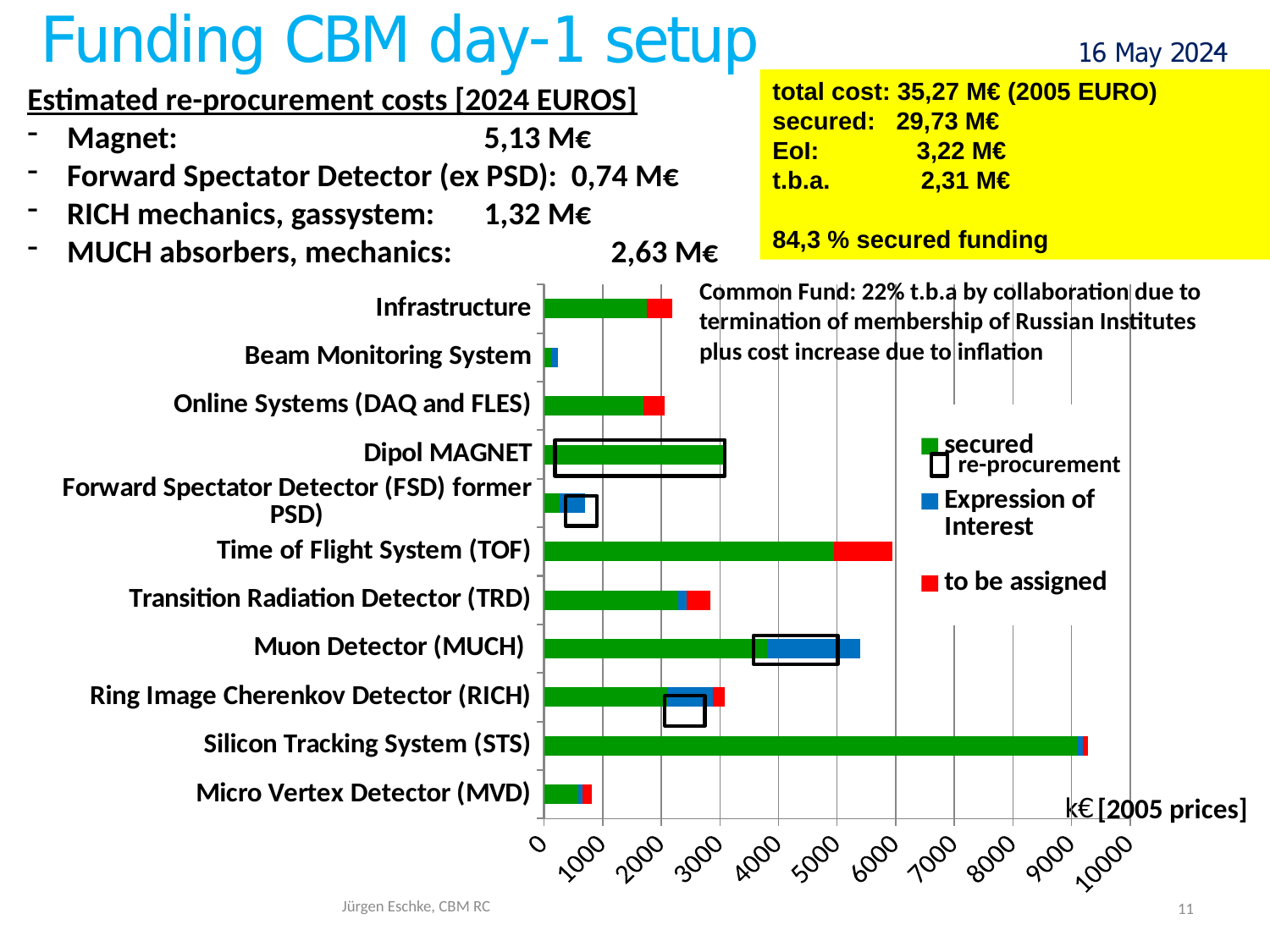

Funding CBM day-1 setup                16 May 2024
total cost: 35,27 M€ (2005 EURO)
secured:   29,73 M€
EoI:              3,22 M€
t.b.a.             2,31 M€

84,3 % secured funding
Estimated re-procurement costs [2024 EUROS]
Magnet: 			     5,13 M€
Forward Spectator Detector (ex PSD):  0,74 M€
RICH mechanics, gassystem:	     1,32 M€
MUCH absorbers, mechanics:	     2,63 M€
Common Fund: 22% t.b.a by collaboration due to
termination of membership of Russian Institutes
plus cost increase due to inflation

### Chart

| Category |  |  |  |
|---|---|---|---|
| Micro Vertex Detector (MVD) | 582.0 | 71.42857142857143 | 162.857142857143 |
| Silicon Tracking System (STS) | 9100.0 | 93.5133654351311 | 93.0 |
| Ring Image Cherenkov Detector (RICH) | 2102.0 | 784.6829880728186 | 201.4285714285714 |
| Muon Detector (MUCH)  | 3826.0 | 1569.3659761456372 | None |
| Transition Radiation Detector (TRD) | 2284.0 | 142.86 | 417.8571428571423 |
| Time of Flight System (TOF) | 4941.0 | 0.0 | 998.7142857142861 |
| Forward Spectator Detector (FSD) former PSD) | 266.0 | 439.0 | None |
| Dipol MAGNET | 3058.0 | None | None |
| Online Systems (DAQ and FLES) | 1698.0 | 0.0 | 362.8571428571433 |
| Beam Monitoring System | 119.6428571428572 | 122.0 | None |
| Infrastructure | 1753.704206279946 | None | 438.4260515699865 |
re-procurement

[2005 prices]
k€
11
Jürgen Eschke, CBM RC